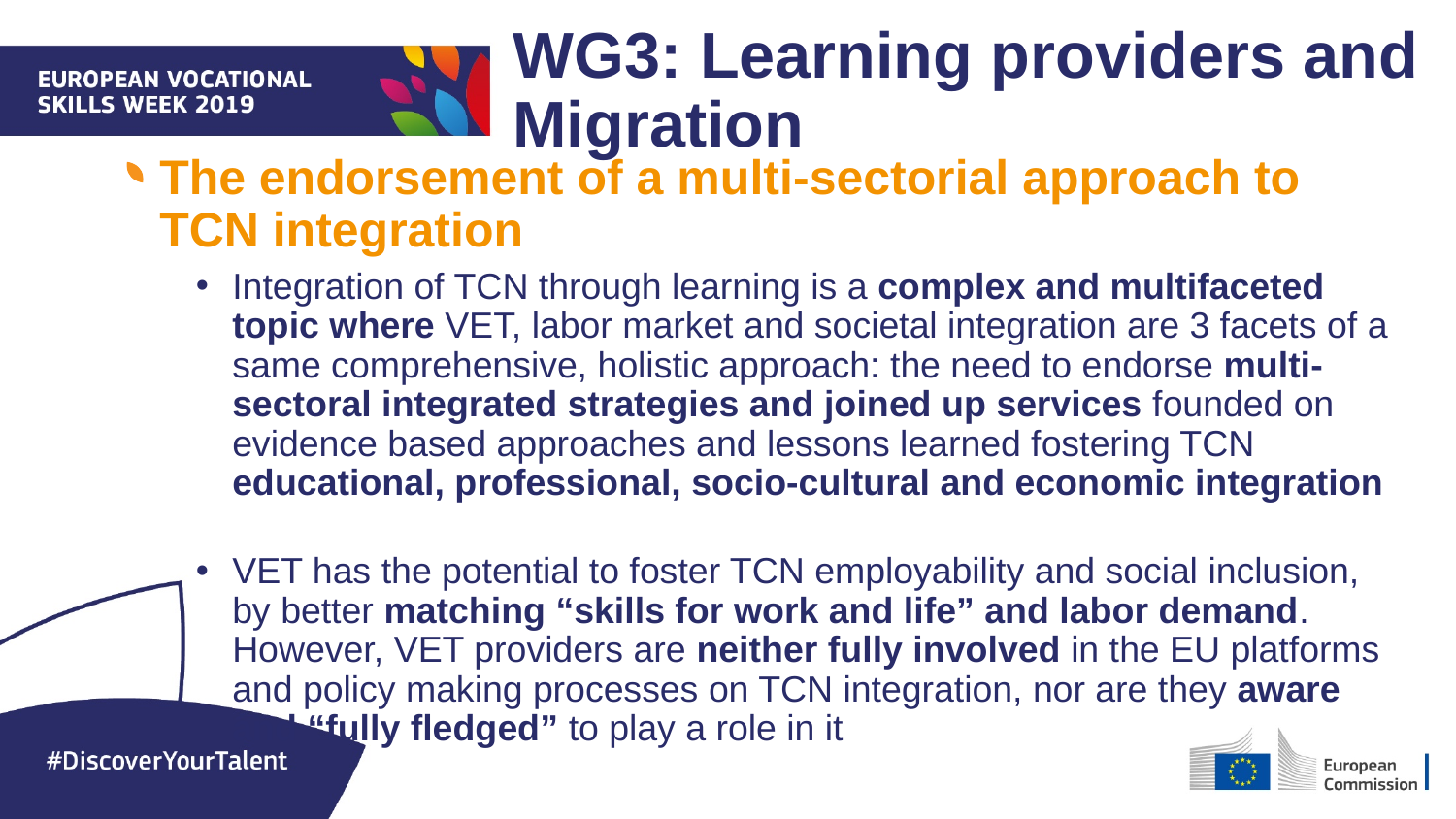

WG3: Learning providers and Migration
The endorsement of a multi-sectorial approach to TCN integration
Integration of TCN through learning is a complex and multifaceted topic where VET, labor market and societal integration are 3 facets of a same comprehensive, holistic approach: the need to endorse multi-sectoral integrated strategies and joined up services founded on evidence based approaches and lessons learned fostering TCN educational, professional, socio-cultural and economic integration
VET has the potential to foster TCN employability and social inclusion, by better matching “skills for work and life” and labor demand. However, VET providers are neither fully involved in the EU platforms and policy making processes on TCN integration, nor are they aware and “fully fledged” to play a role in it